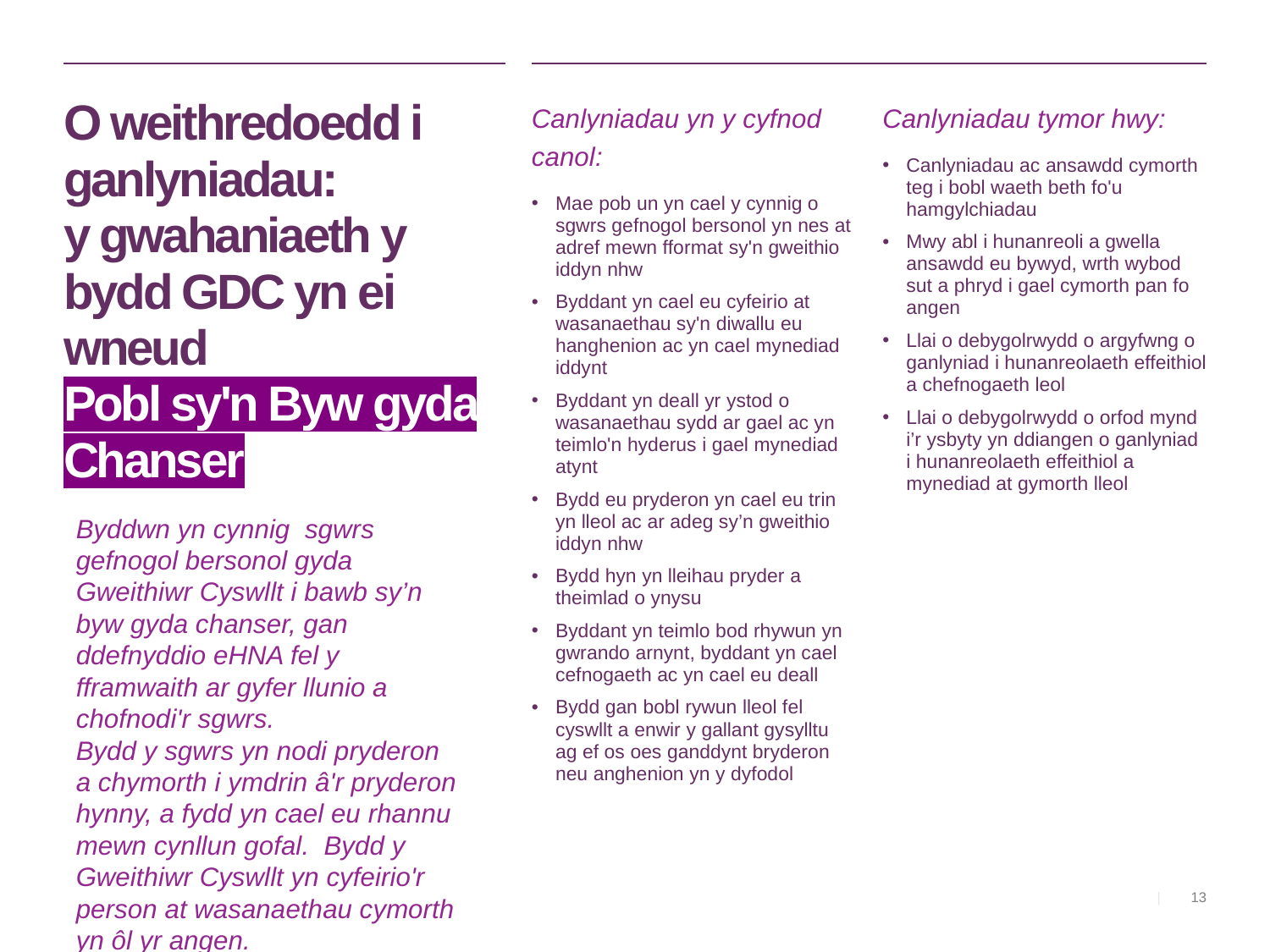

# O weithredoedd i ganlyniadau: y gwahaniaeth y bydd GDC yn ei wneud Pobl sy'n Byw gyda Chanser
Canlyniadau yn y cyfnod canol:
Mae pob un yn cael y cynnig o sgwrs gefnogol bersonol yn nes at adref mewn fformat sy'n gweithio iddyn nhw
Byddant yn cael eu cyfeirio at wasanaethau sy'n diwallu eu hanghenion ac yn cael mynediad iddynt
Byddant yn deall yr ystod o wasanaethau sydd ar gael ac yn teimlo'n hyderus i gael mynediad atynt
Bydd eu pryderon yn cael eu trin yn lleol ac ar adeg sy’n gweithio iddyn nhw
Bydd hyn yn lleihau pryder a  theimlad o ynysu
Byddant yn teimlo bod rhywun yn gwrando arnynt, byddant yn cael cefnogaeth ac yn cael eu deall
Bydd gan bobl rywun lleol fel cyswllt a enwir y gallant gysylltu ag ef os oes ganddynt bryderon neu anghenion yn y dyfodol
Canlyniadau tymor hwy:
Canlyniadau ac ansawdd cymorth teg i bobl waeth beth fo'u hamgylchiadau
Mwy abl i hunanreoli a gwella ansawdd eu bywyd, wrth wybod sut a phryd i gael cymorth pan fo angen
Llai o debygolrwydd o argyfwng o ganlyniad i hunanreolaeth effeithiol a chefnogaeth leol
Llai o debygolrwydd o orfod mynd i’r ysbyty yn ddiangen o ganlyniad i hunanreolaeth effeithiol a mynediad at gymorth lleol

Byddwn yn cynnig  sgwrs gefnogol bersonol gyda Gweithiwr Cyswllt i bawb sy’n byw gyda chanser, gan ddefnyddio eHNA fel y fframwaith ar gyfer llunio a chofnodi'r sgwrs.
Bydd y sgwrs yn nodi pryderon a chymorth i ymdrin â'r pryderon hynny, a fydd yn cael eu rhannu mewn cynllun gofal.  Bydd y Gweithiwr Cyswllt yn cyfeirio'r person at wasanaethau cymorth yn ôl yr angen.